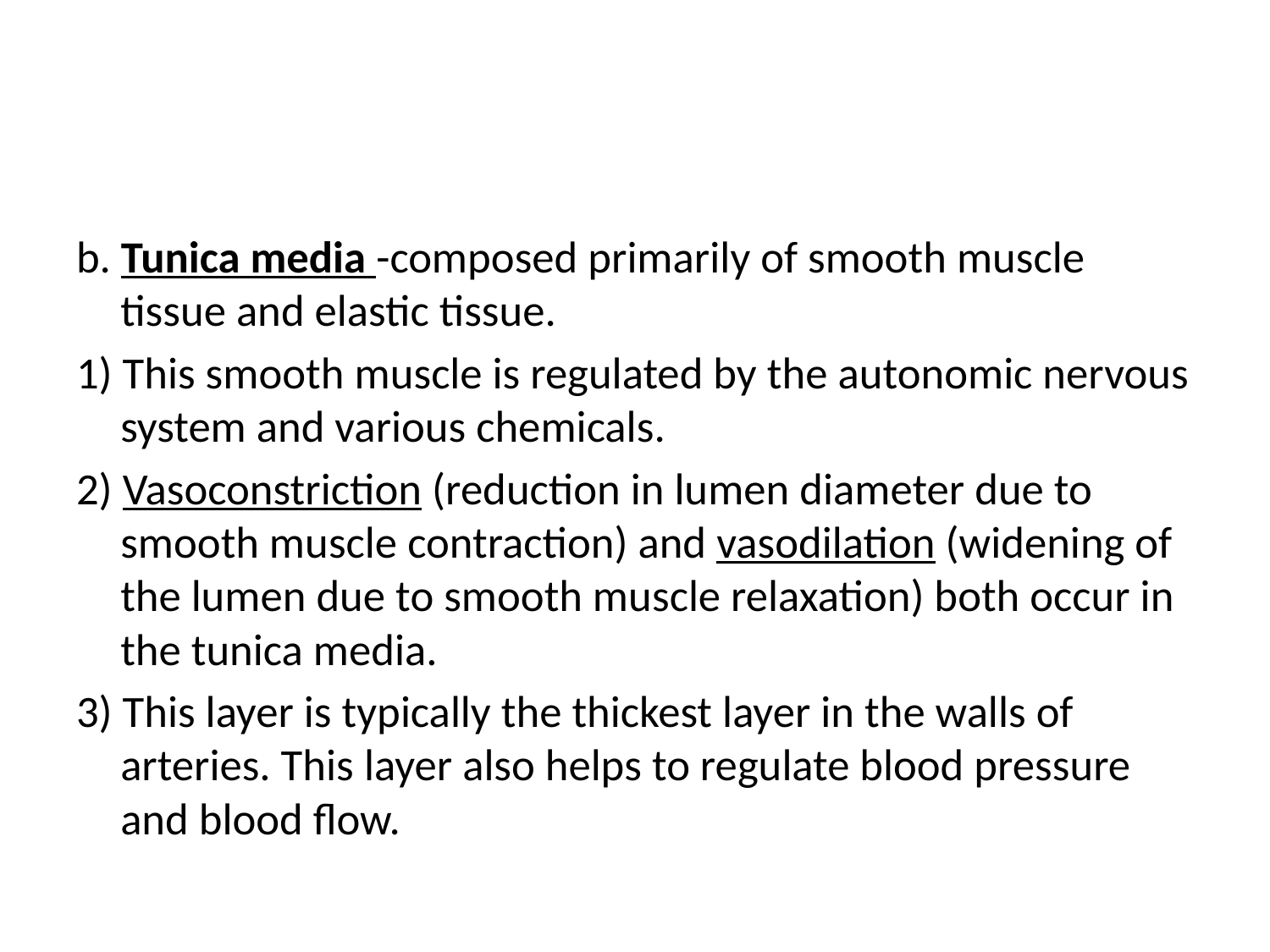

#
b. Tunica media -composed primarily of smooth muscle tissue and elastic tissue.
1) This smooth muscle is regulated by the autonomic nervous system and various chemicals.
2) Vasoconstriction (reduction in lumen diameter due to smooth muscle contraction) and vasodilation (widening of the lumen due to smooth muscle relaxation) both occur in the tunica media.
3) This layer is typically the thickest layer in the walls of arteries. This layer also helps to regulate blood pressure and blood flow.